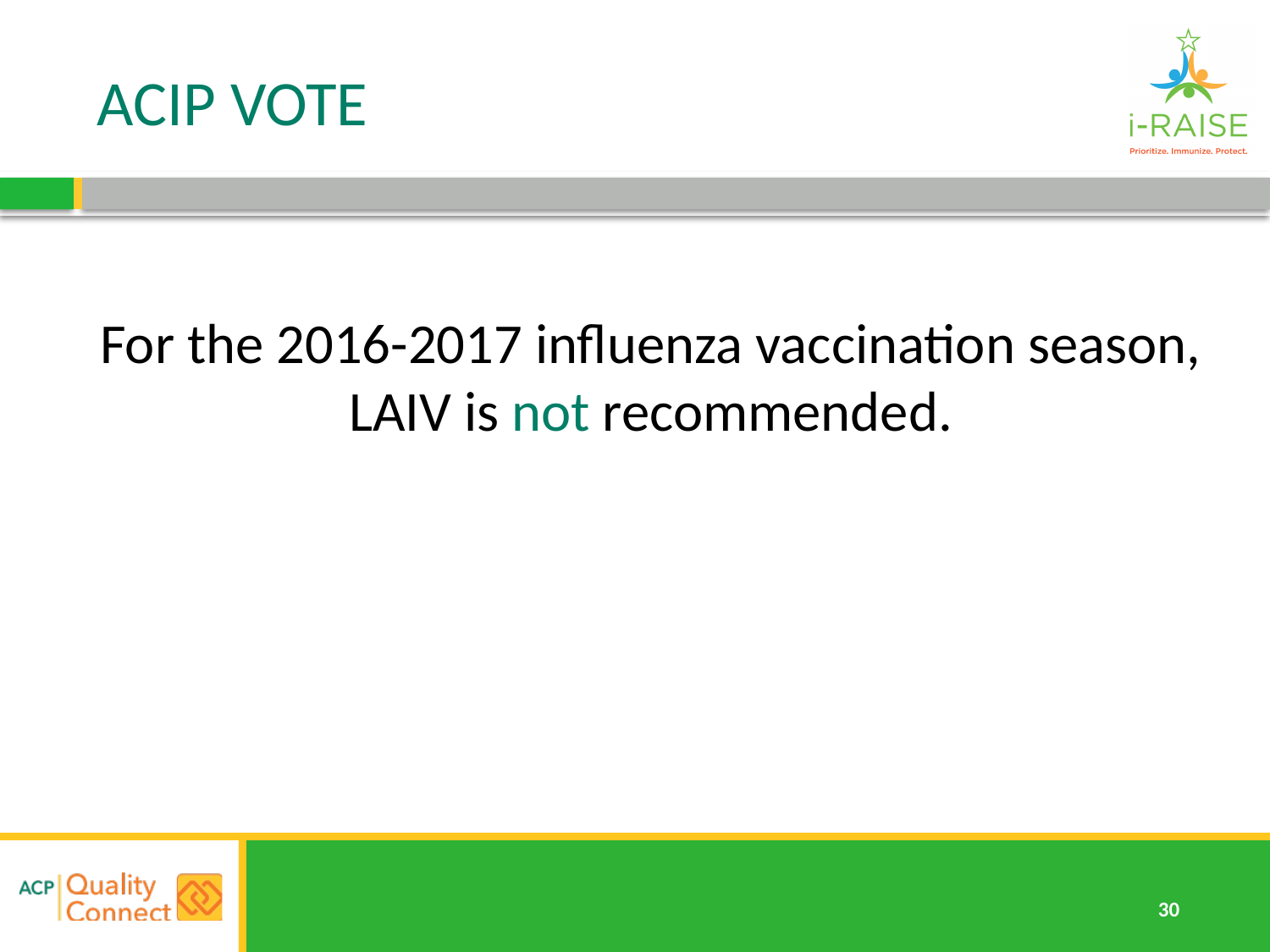

# ACIP VOTE

For the 2016-2017 influenza vaccination season, LAIV is not recommended.